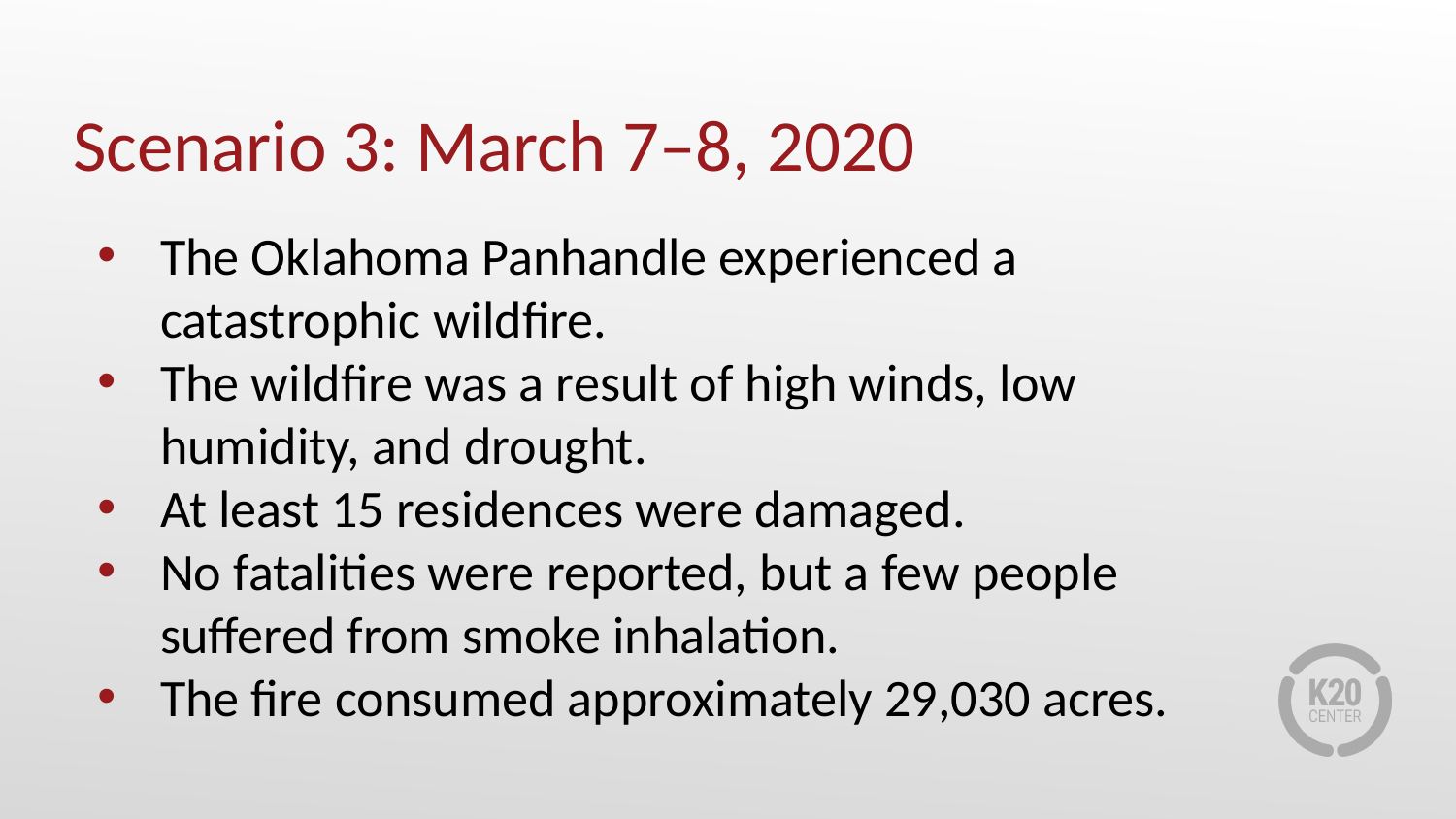

# Scenario 3: March 7–8, 2020
The Oklahoma Panhandle experienced a catastrophic wildfire.
The wildfire was a result of high winds, low humidity, and drought.
At least 15 residences were damaged.
No fatalities were reported, but a few people suffered from smoke inhalation.
The fire consumed approximately 29,030 acres.